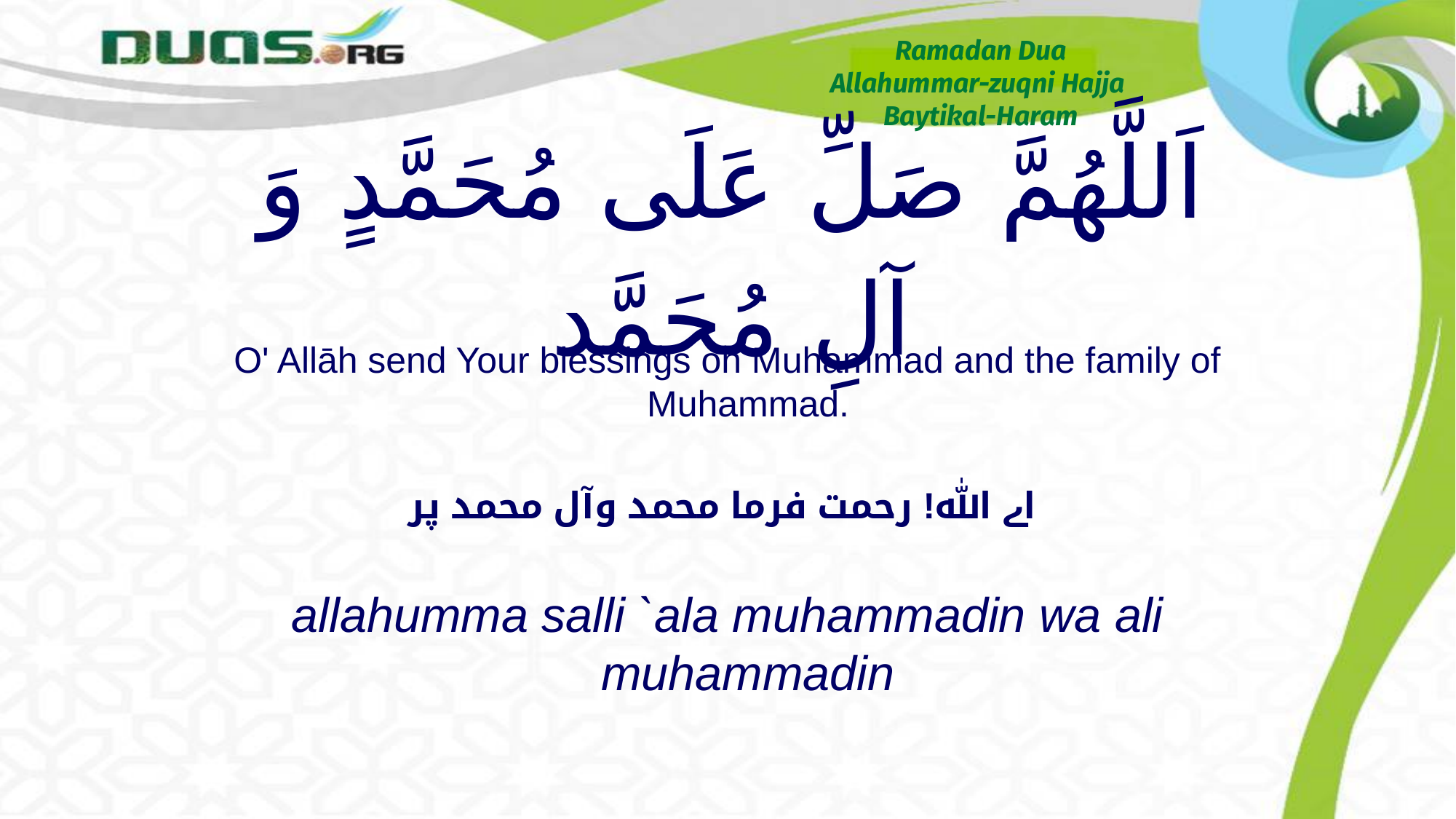

Ramadan Dua
Allahummar-zuqni Hajja
Baytikal-Haram

# اَللَّهُمَّ صَلِّ عَلَى مُحَمَّدٍ وَ آلِ مُحَمَّد
O' Allāh send Your blessings on Muhammad and the family of Muhammad.

اے الله! رحمت فرما محمد وآل محمد پر

allahumma salli `ala muhammadin wa ali muhammadin